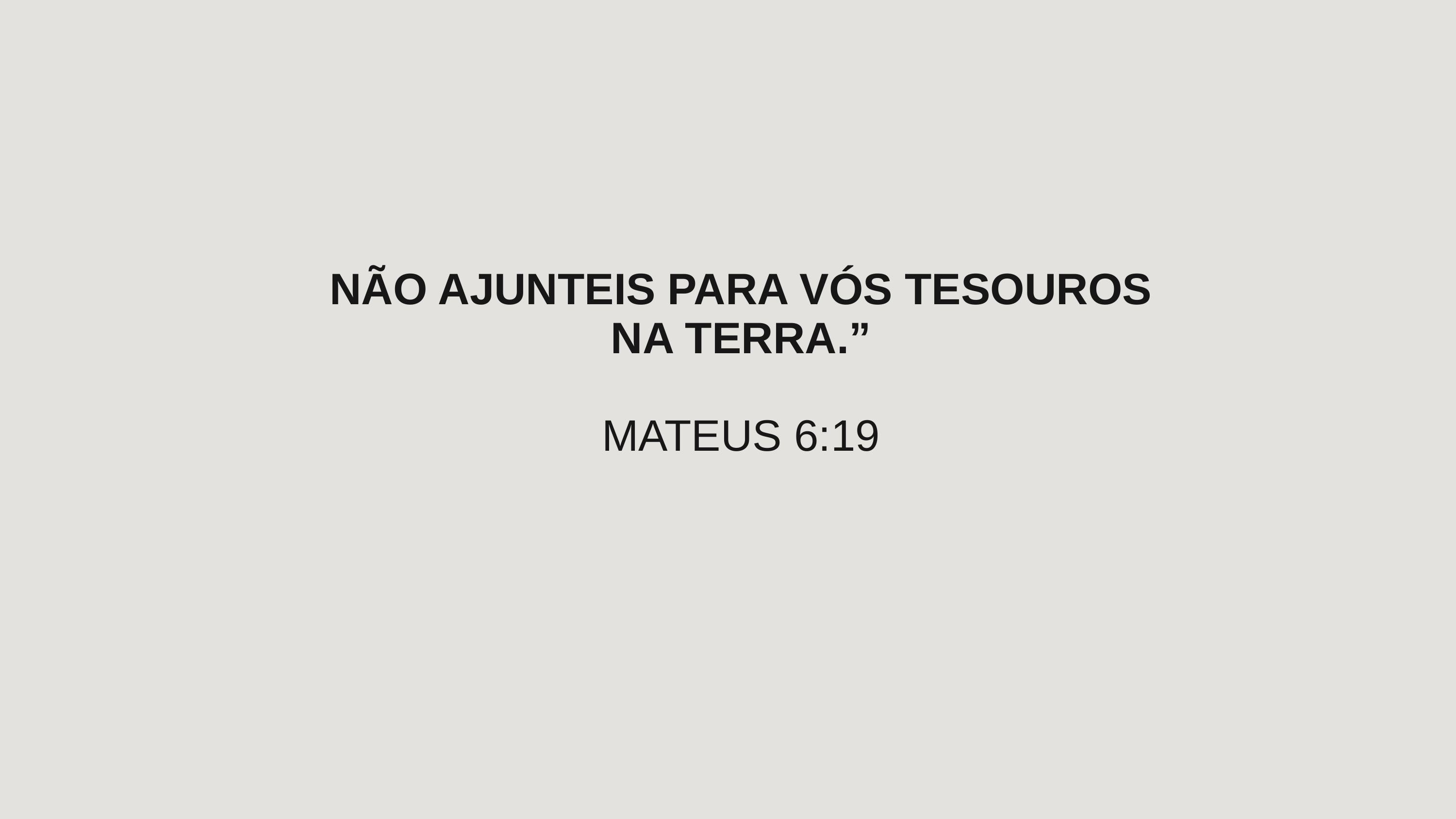

NÃO AJUNTEIS PARA VÓS TESOUROS NA TERRA.”

MATEUS 6:19